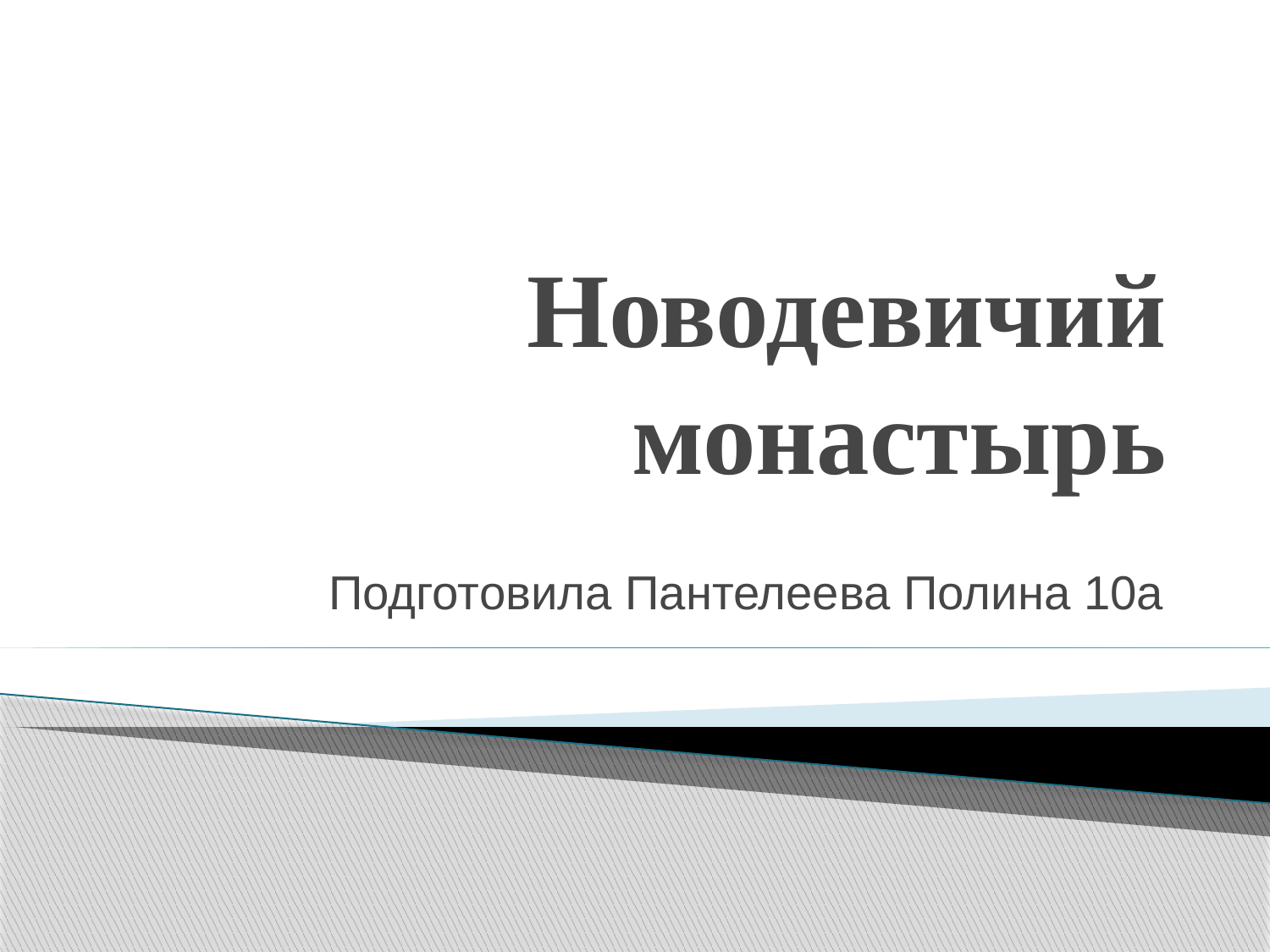

# Новодевичий монастырь
Подготовила Пантелеева Полина 10а